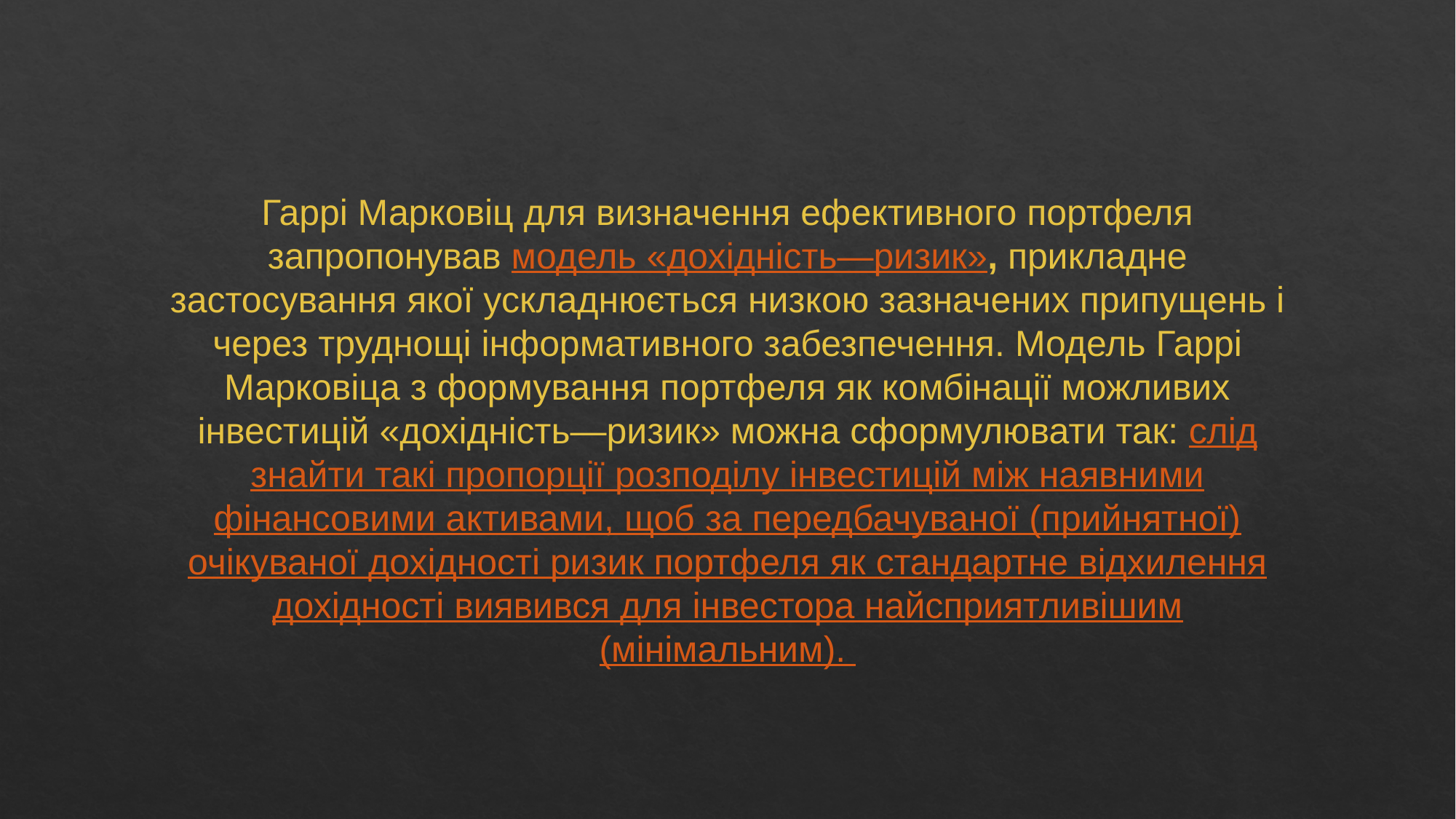

Гаррі Марковіц для визначення ефективного портфеля запропонував модель «дохідність—ризик», прикладне застосування якої ускладнюється низкою зазначених припущень і через труднощі інформативного забезпечення. Модель Гаррі Марковіца з формування портфеля як комбінації можливих інвестицій «дохідність—ризик» можна сформулювати так: слід знайти такі пропорції розподілу інвестицій між наявними фінансовими активами, щоб за передбачуваної (прийнятної) очікуваної дохідності ризик портфеля як стандартне відхилення дохідності виявився для інвестора найсприятливішим (мінімальним).